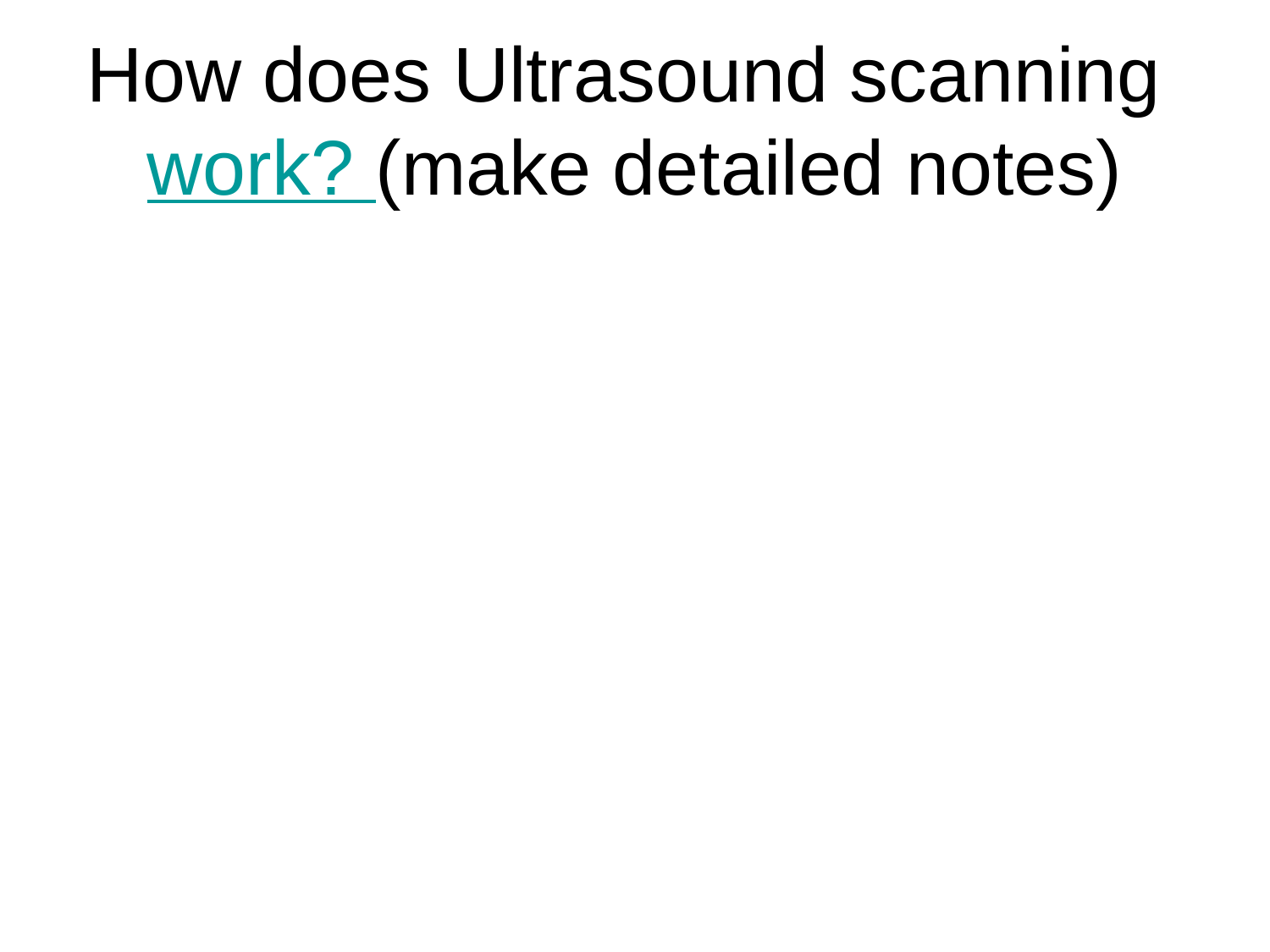

# How does Ultrasound scanning work? (make detailed notes)